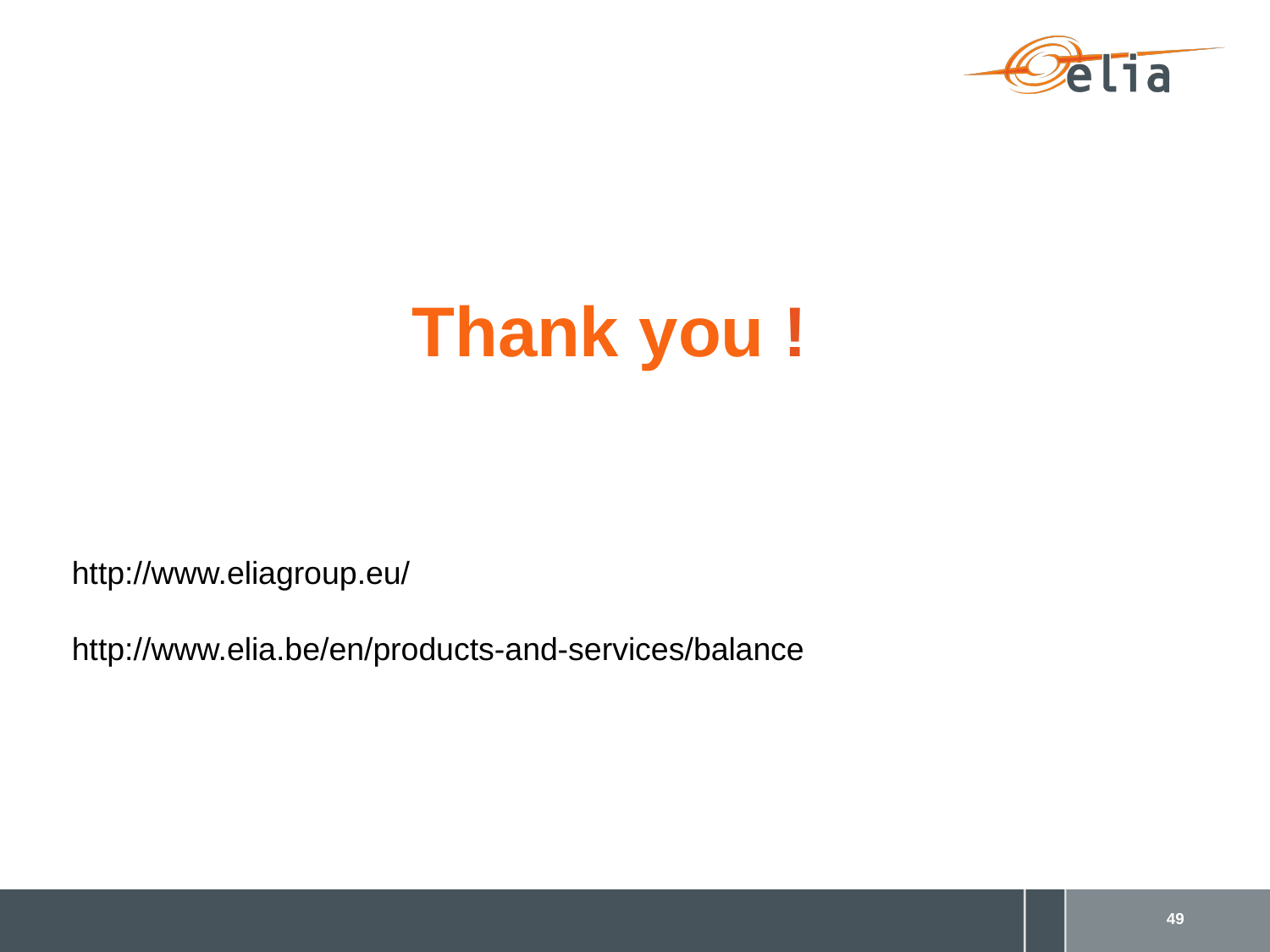

# Thank you !
http://www.eliagroup.eu/
http://www.elia.be/en/products-and-services/balance
49